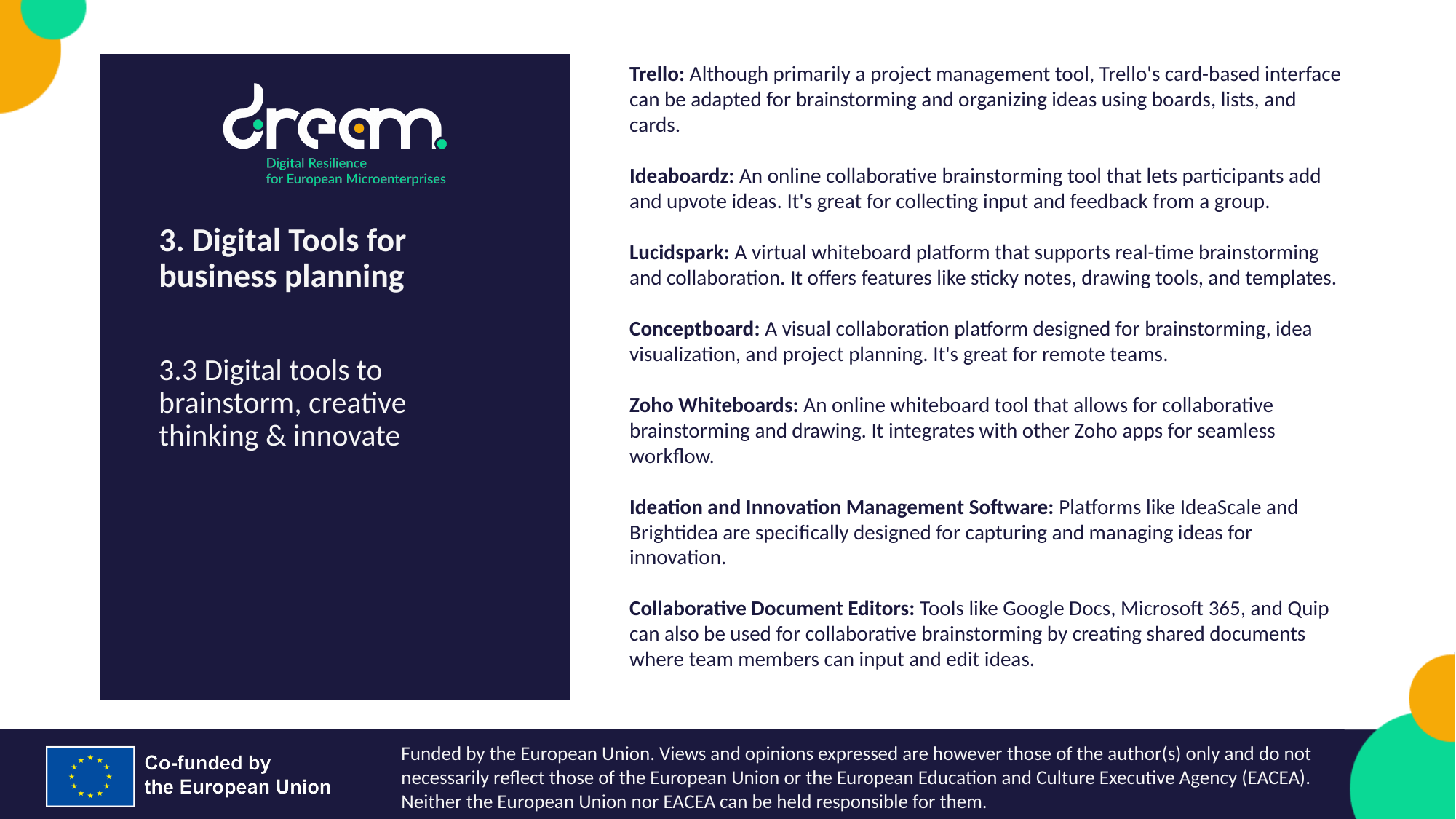

Trello: Although primarily a project management tool, Trello's card-based interface can be adapted for brainstorming and organizing ideas using boards, lists, and cards.

Ideaboardz: An online collaborative brainstorming tool that lets participants add and upvote ideas. It's great for collecting input and feedback from a group.

Lucidspark: A virtual whiteboard platform that supports real-time brainstorming and collaboration. It offers features like sticky notes, drawing tools, and templates.

Conceptboard: A visual collaboration platform designed for brainstorming, idea visualization, and project planning. It's great for remote teams.

Zoho Whiteboards: An online whiteboard tool that allows for collaborative brainstorming and drawing. It integrates with other Zoho apps for seamless workflow.

Ideation and Innovation Management Software: Platforms like IdeaScale and Brightidea are specifically designed for capturing and managing ideas for innovation.

Collaborative Document Editors: Tools like Google Docs, Microsoft 365, and Quip can also be used for collaborative brainstorming by creating shared documents where team members can input and edit ideas.

3. Digital Tools for business planning

3.3 Digital tools to brainstorm, creative thinking & innovate